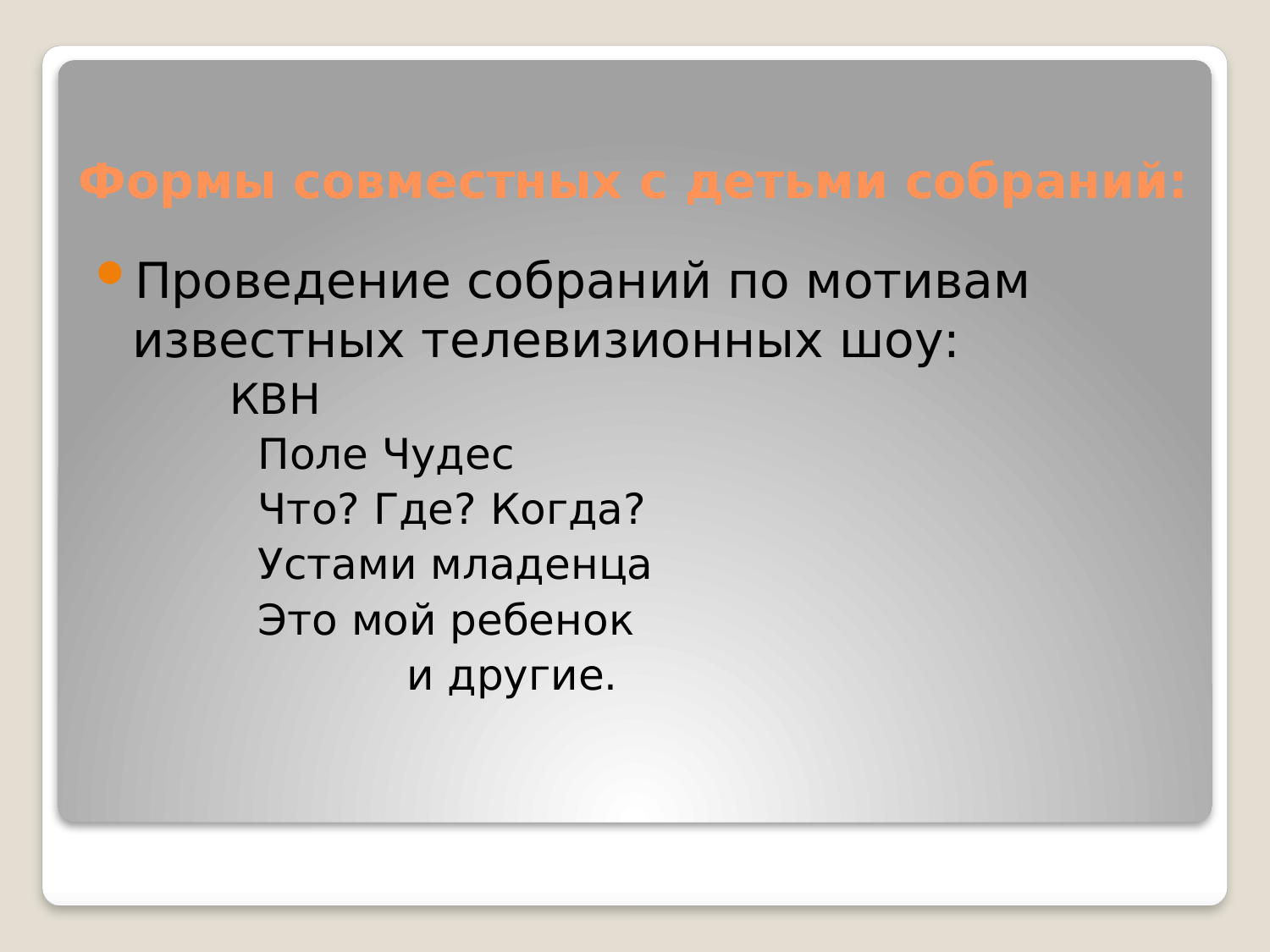

# Формы совместных с детьми собраний:
Проведение собраний по мотивам известных телевизионных шоу:
            КВН
            Поле Чудес
            Что? Где? Когда?
            Устами младенца
            Это мой ребенок
                       и другие.